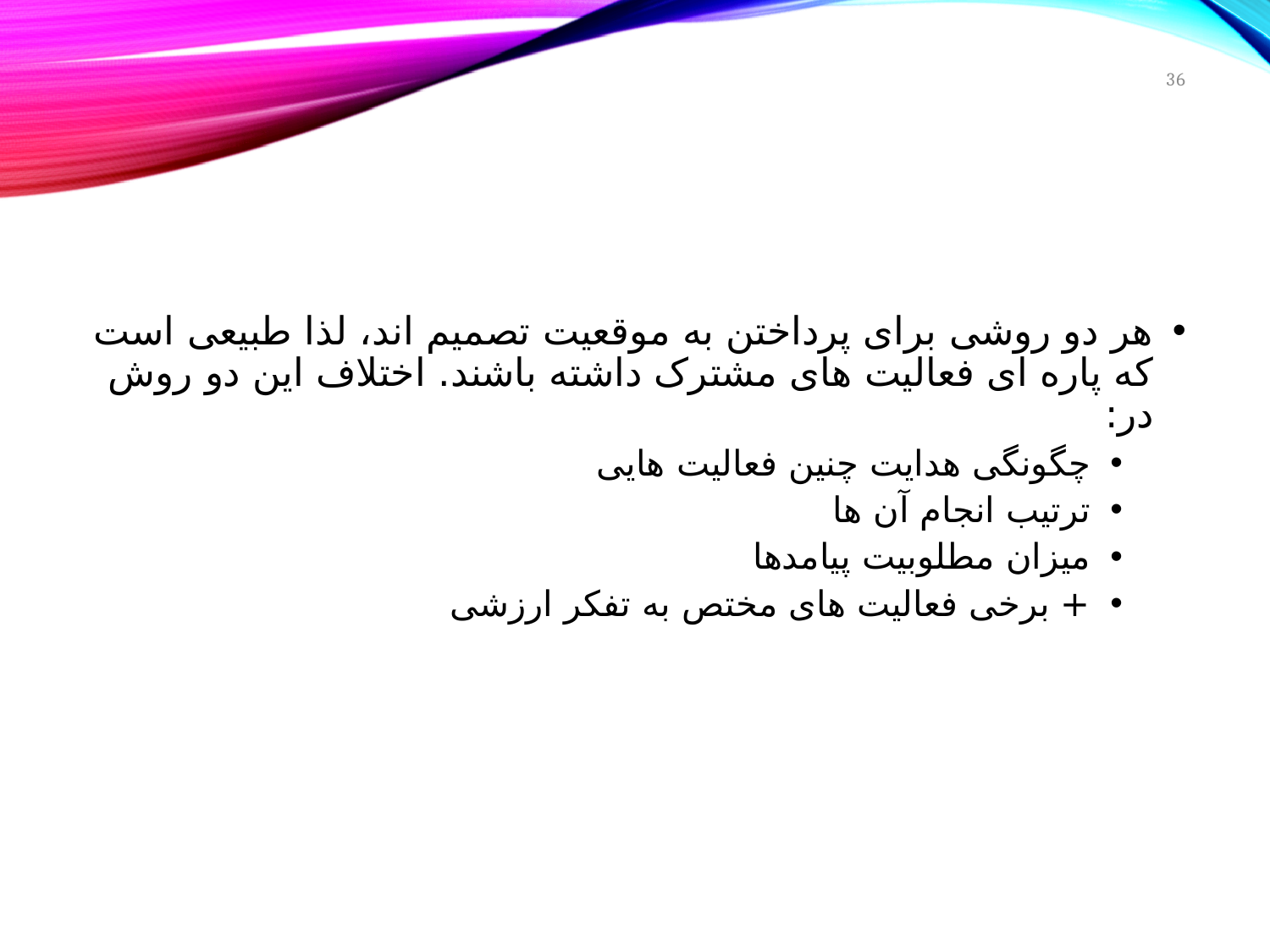

36
#
هر دو روشی برای پرداختن به موقعیت تصمیم اند، لذا طبیعی است که پاره ای فعالیت های مشترک داشته باشند. اختلاف این دو روش در:
چگونگی هدایت چنین فعالیت هایی
ترتیب انجام آن ها
میزان مطلوبیت پیامدها
+ برخی فعالیت های مختص به تفکر ارزشی